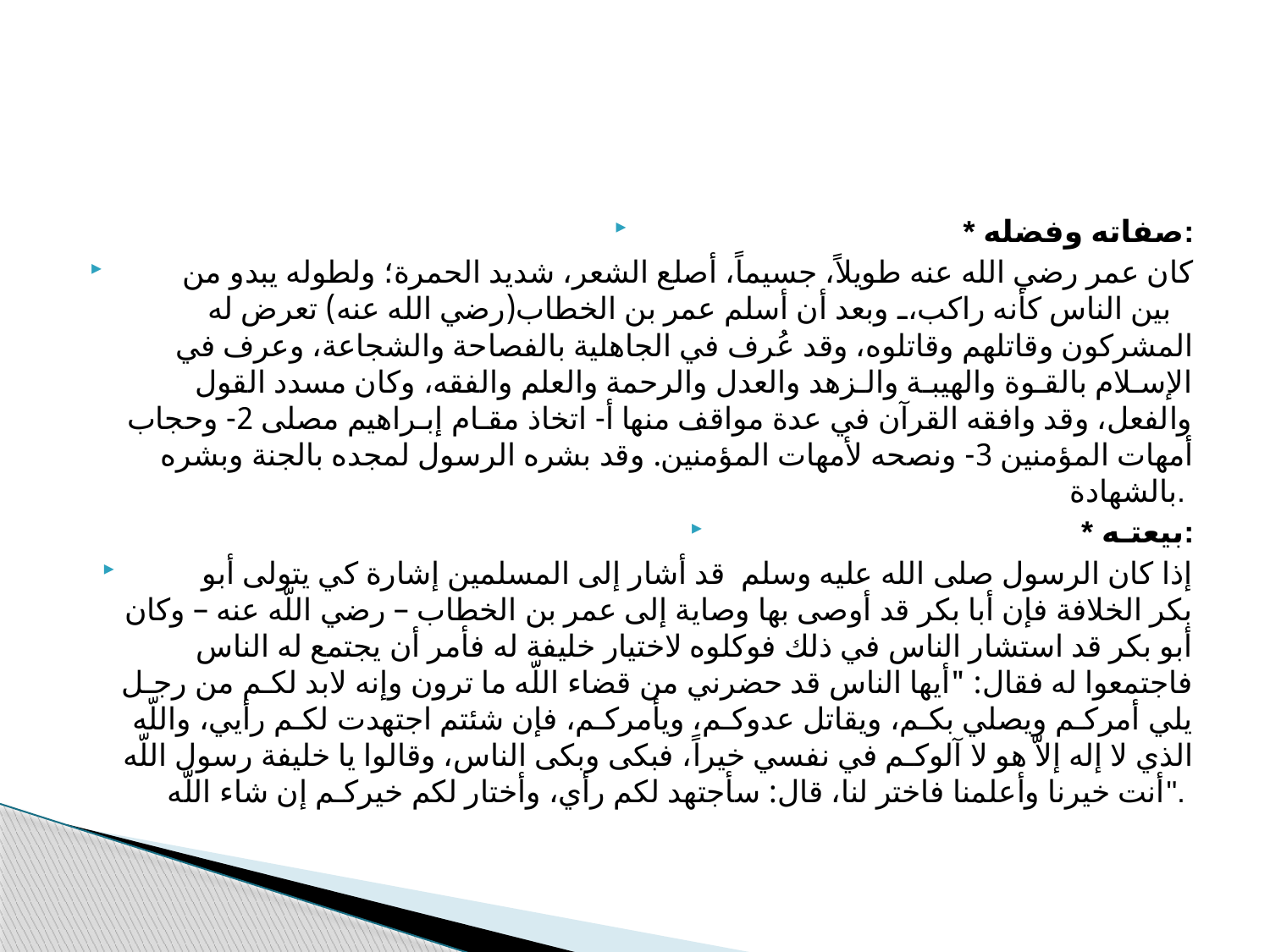

#
* صفاته وفضله:
     كان عمر رضي الله عنه طويلاً، جسيماً، أصلع الشعر، شديد الحمرة؛ ولطوله يبدو من بين الناس كأنه راكب، وبعد أن أسلم عمر بن الخطاب(رضي الله عنه) تعرض له المشركون وقاتلهم وقاتلوه، وقد عُرف في الجاهلية بالفصاحة والشجاعة، وعرف في الإسـلام بالقـوة والهيبـة والـزهد والعدل والرحمة والعلم والفقه، وكان مسدد القول والفعل، وقد وافقه القرآن في عدة مواقف منها أ- اتخاذ مقـام إبـراهيم مصلى 2- وحجاب أمهات المؤمنين 3- ونصحه لأمهات المؤمنين. وقد بشره الرسول لمجده بالجنة وبشره بالشهادة.
* بيعتـه:
     إذا كان الرسول صلى الله عليه وسلم  قد أشار إلى المسلمين إشارة كي يتولى أبو بكر الخلافة فإن أبا بكر قد أوصى بها وصاية إلى عمر بن الخطاب – رضي اللّه عنه – وكان أبو بكر قد استشار الناس في ذلك فوكلوه لاختيار خليفة له فأمر أن يجتمع له الناس فاجتمعوا له فقال: "أيها الناس قد حضرني من قضاء اللّه ما ترون وإنه لابد لكـم من رجـل يلي أمركـم ويصلي بكـم، ويقاتل عدوكـم، ويأمركـم، فإن شئتم اجتهدت لكـم رأيي، واللّه الذي لا إله إلاّ هو لا آلوكـم في نفسي خيراً، فبكى وبكى الناس، وقالوا يا خليفة رسول اللّه أنت خيرنا وأعلمنا فاختر لنا، قال: سأجتهد لكم رأي، وأختار لكم خيركـم إن شاء اللّه".